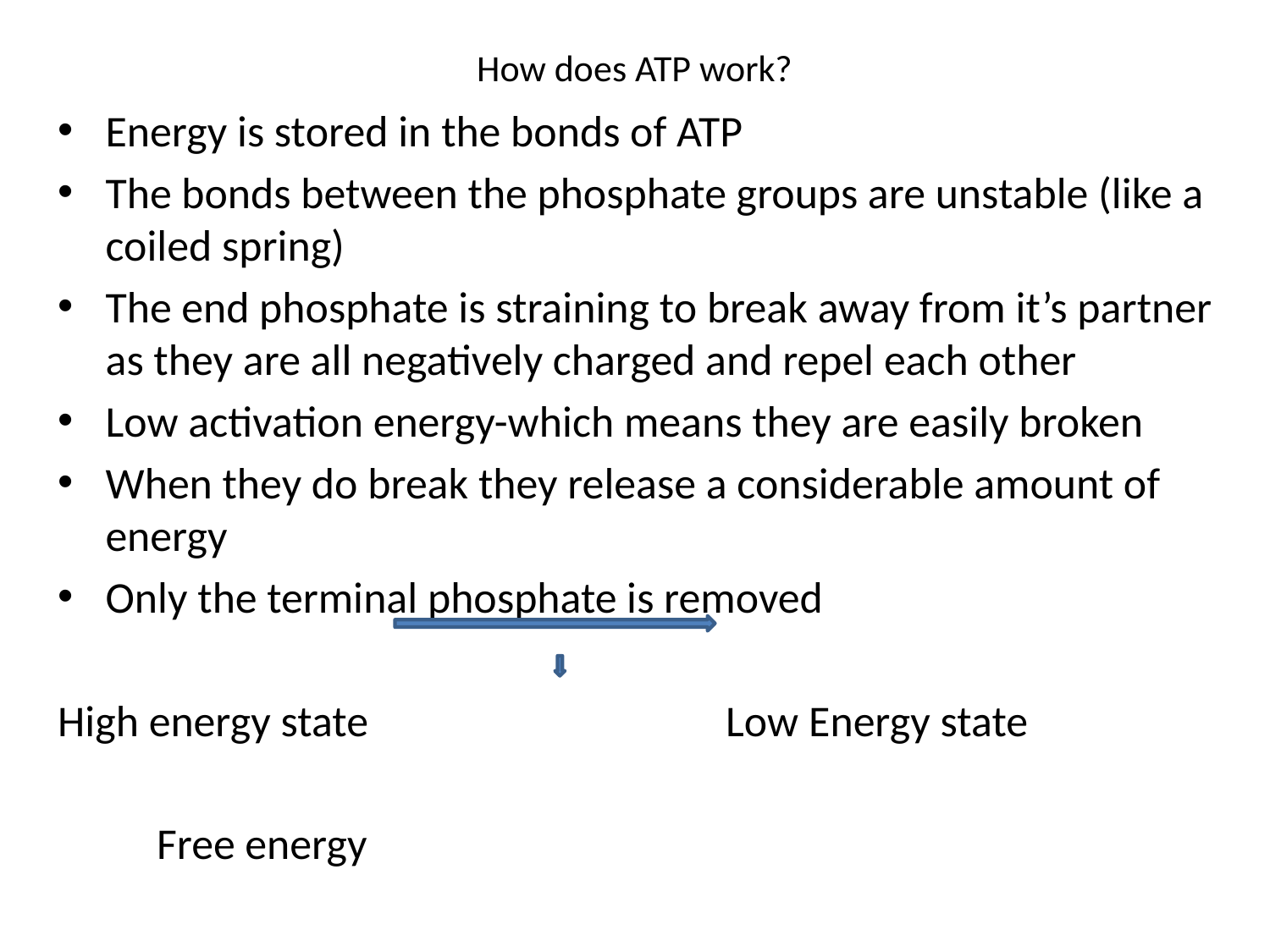

# How does ATP work?
Energy is stored in the bonds of ATP
The bonds between the phosphate groups are unstable (like a coiled spring)
The end phosphate is straining to break away from it’s partner as they are all negatively charged and repel each other
Low activation energy-which means they are easily broken
When they do break they release a considerable amount of energy
Only the terminal phosphate is removed

High energy state                                    Low Energy state

			Free energy